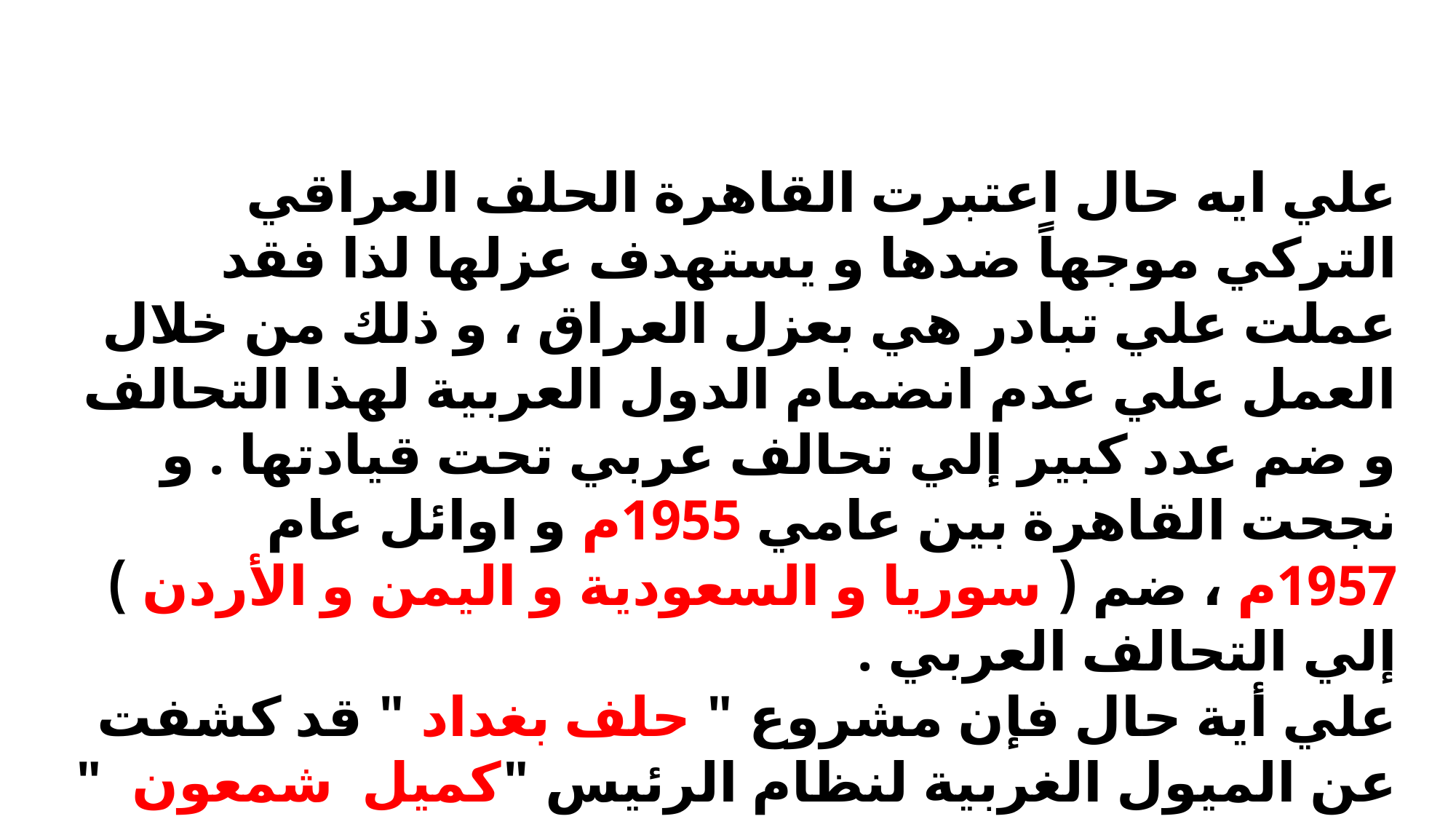

علي ايه حال اعتبرت القاهرة الحلف العراقي التركي موجهاً ضدها و يستهدف عزلها لذا فقد عملت علي تبادر هي بعزل العراق ، و ذلك من خلال العمل علي عدم انضمام الدول العربية لهذا التحالف و ضم عدد كبير إلي تحالف عربي تحت قيادتها . و نجحت القاهرة بين عامي 1955م و اوائل عام 1957م ، ضم ( سوريا و السعودية و اليمن و الأردن ) إلي التحالف العربي .
علي أية حال فإن مشروع " حلف بغداد " قد كشفت عن الميول الغربية لنظام الرئيس "كميل  شمعون  " الرئيس اللبناني . و التى باتت القاهرة خائفة بشأنها .